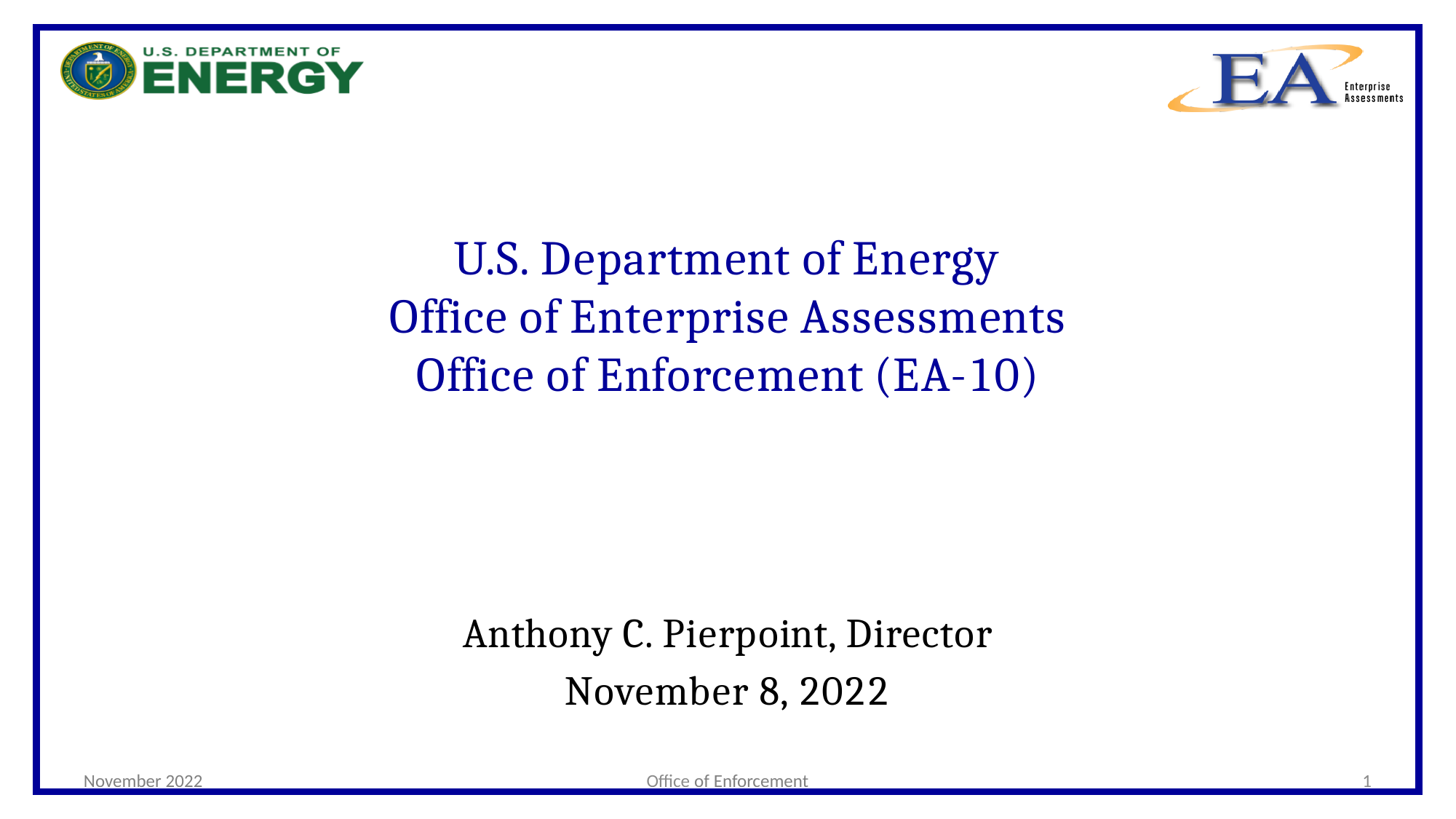

# U.S. Department of Energy Office of Enterprise Assessments Office of Enforcement (EA-10)
Anthony C. Pierpoint, Director
November 8, 2022

November 2022
Office of Enforcement
1